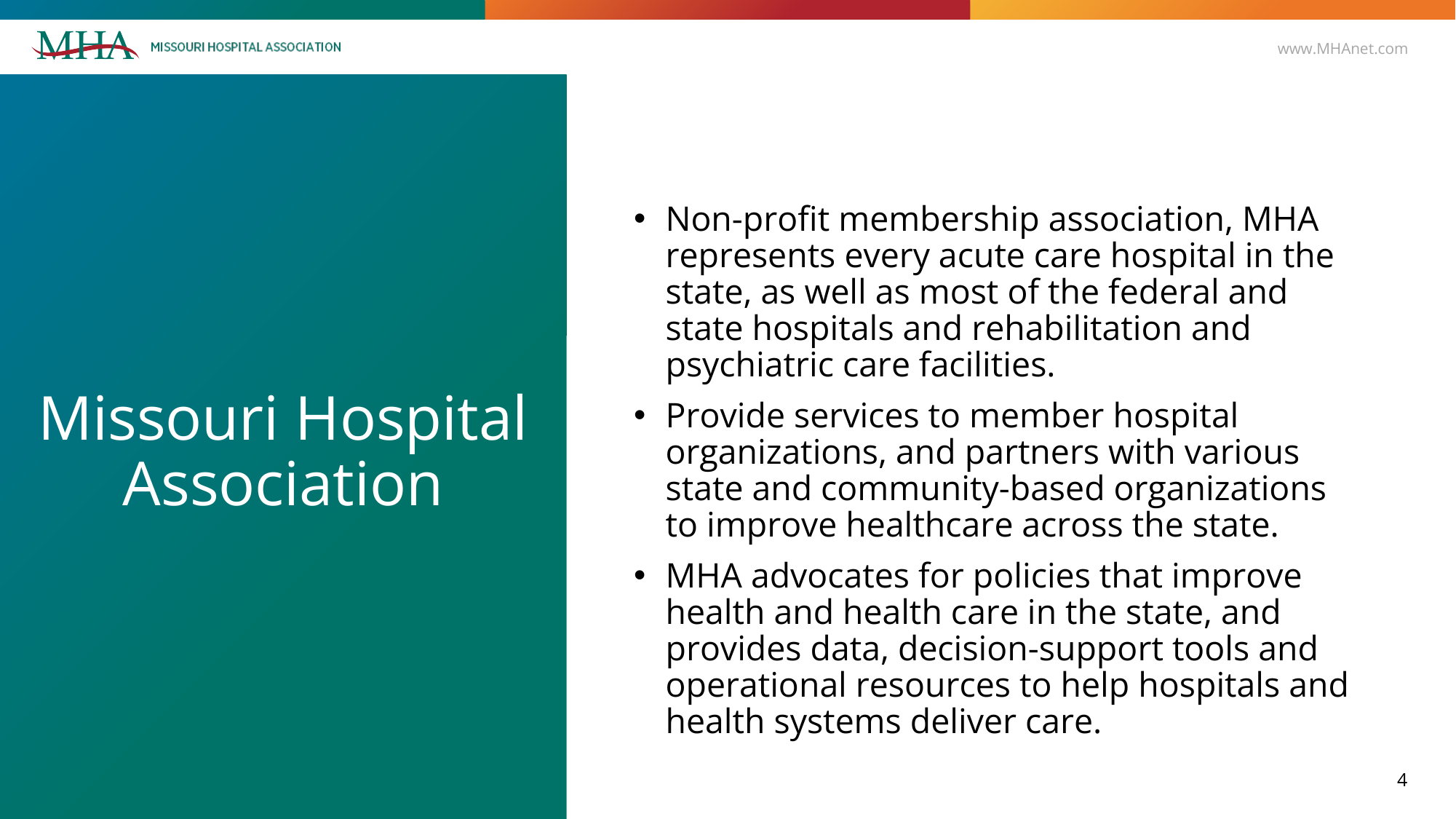

# Missouri Hospital Association
Non-profit membership association, MHA represents every acute care hospital in the state, as well as most of the federal and state hospitals and rehabilitation and psychiatric care facilities.
Provide services to member hospital organizations, and partners with various state and community-based organizations to improve healthcare across the state.
MHA advocates for policies that improve health and health care in the state, and provides data, decision-support tools and operational resources to help hospitals and health systems deliver care.
4